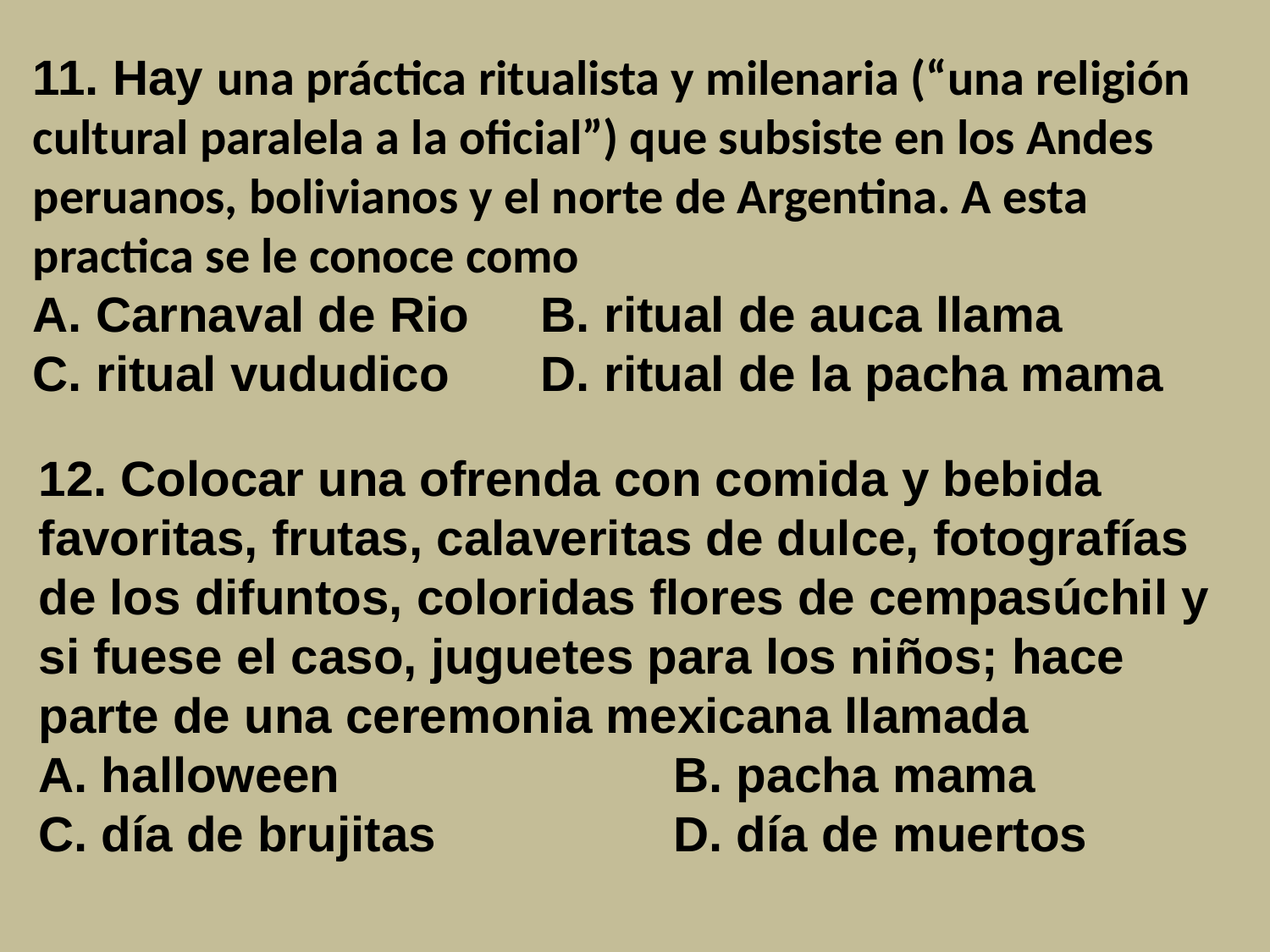

11. Hay una práctica ritualista y milenaria (“una religión cultural paralela a la oficial”) que subsiste en los Andes peruanos, bolivianos y el norte de Argentina. A esta practica se le conoce como
A. Carnaval de Rio	B. ritual de auca llama
C. ritual vududico	D. ritual de la pacha mama
12. Colocar una ofrenda con comida y bebida favoritas, frutas, calaveritas de dulce, fotografías de los difuntos, coloridas flores de cempasúchil y si fuese el caso, juguetes para los niños; hace parte de una ceremonia mexicana llamada
A. halloween			B. pacha mama
C. día de brujitas		D. día de muertos